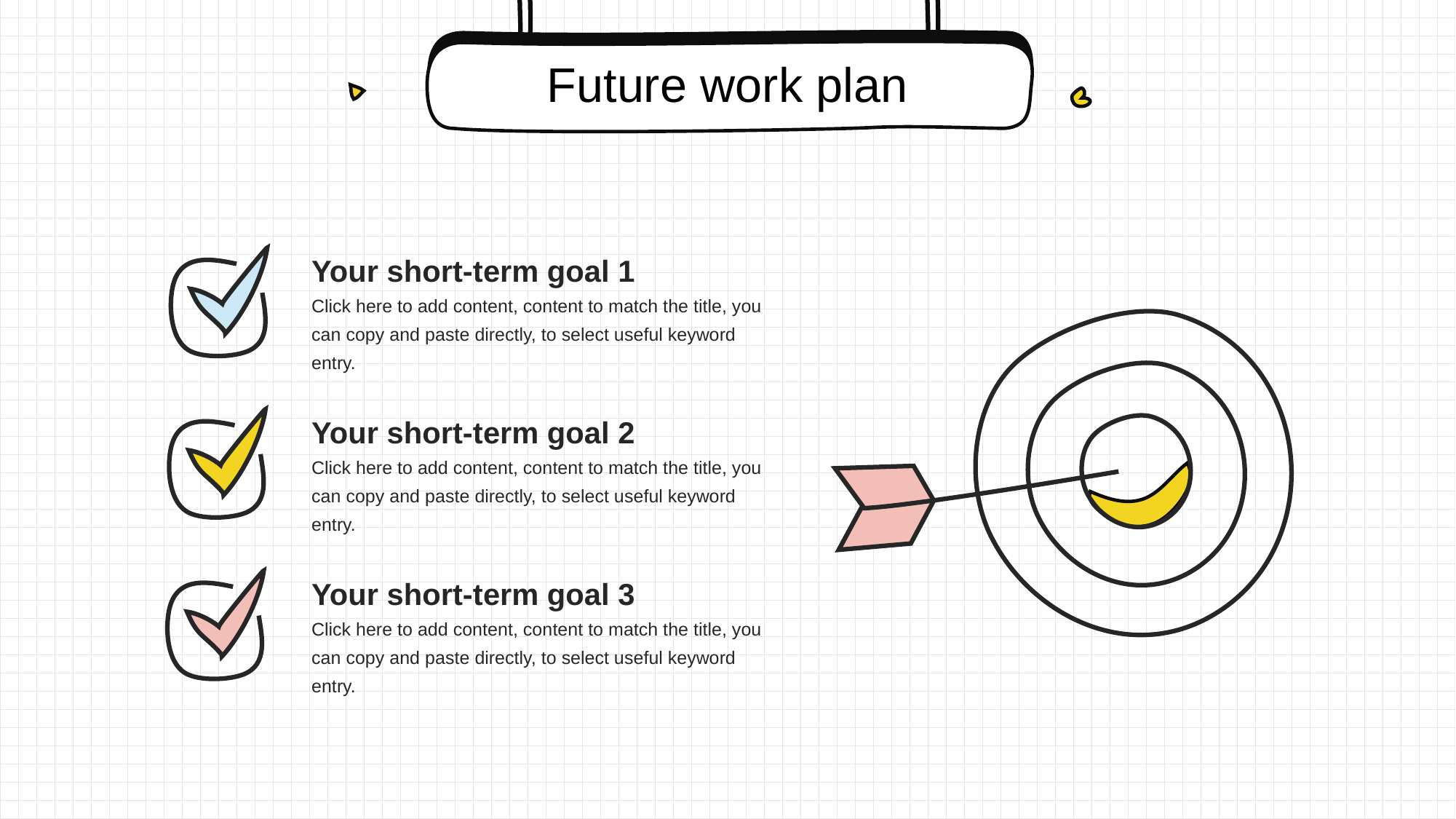

Future work plan
Your short-term goal 1
Click here to add content, content to match the title, you can copy and paste directly, to select useful keyword entry.

Your short-term goal 2
Click here to add content, content to match the title, you can copy and paste directly, to select useful keyword entry.

Your short-term goal 3
Click here to add content, content to match the title, you can copy and paste directly, to select useful keyword entry.